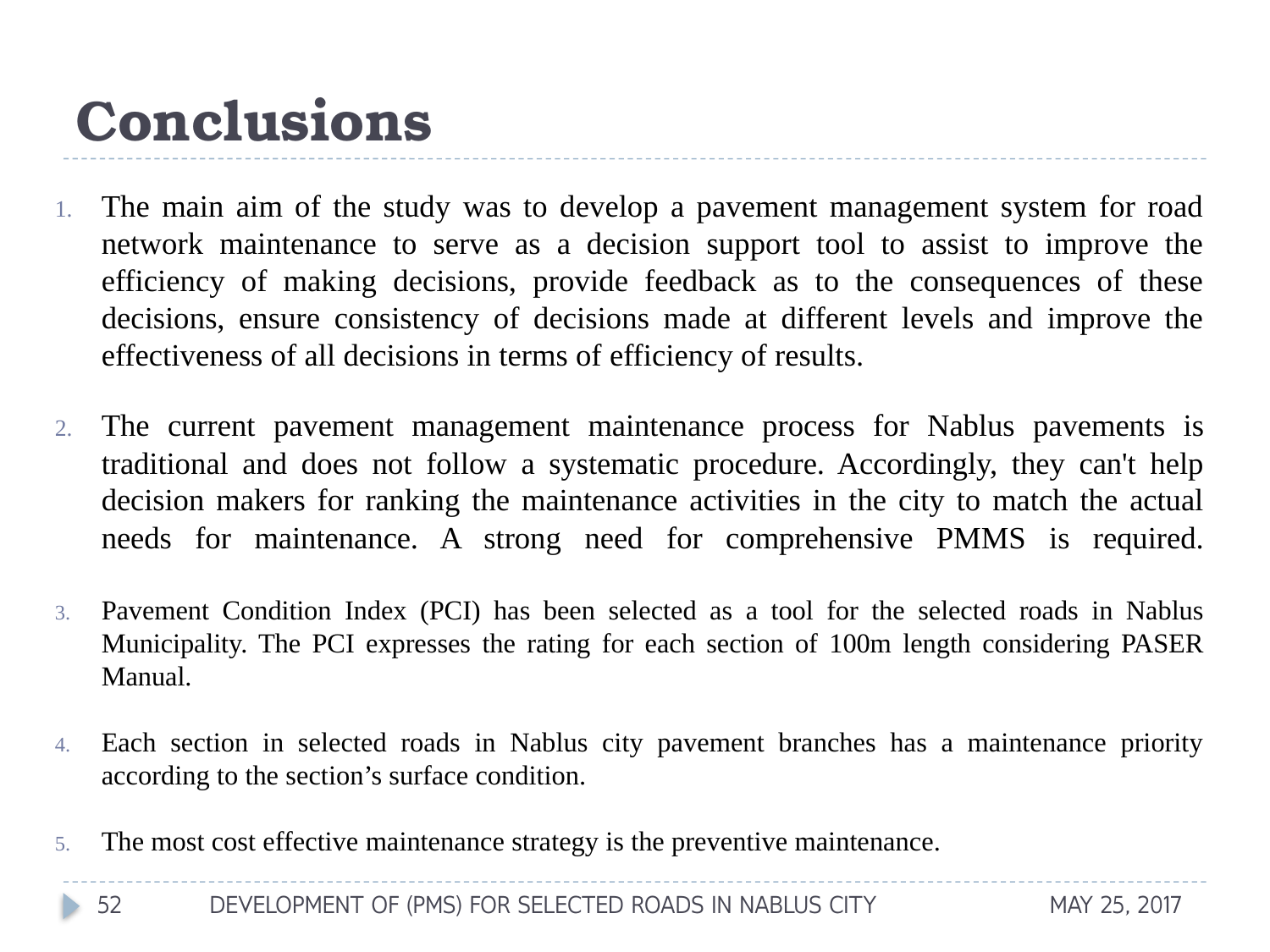

# Conclusions
The main aim of the study was to develop a pavement management system for road network maintenance to serve as a decision support tool to assist to improve the efficiency of making decisions, provide feedback as to the consequences of these decisions, ensure consistency of decisions made at different levels and improve the effectiveness of all decisions in terms of efficiency of results.

The current pavement management maintenance process for Nablus pavements is traditional and does not follow a systematic procedure. Accordingly, they can't help decision makers for ranking the maintenance activities in the city to match the actual needs for maintenance. A strong need for comprehensive PMMS is required.
Pavement Condition Index (PCI) has been selected as a tool for the selected roads in Nablus Municipality. The PCI expresses the rating for each section of 100m length considering PASER Manual.

Each section in selected roads in Nablus city pavement branches has a maintenance priority according to the section’s surface condition.

The most cost effective maintenance strategy is the preventive maintenance.

52
DEVELOPMENT OF (PMS) FOR SELECTED ROADS IN NABLUS CITY
MAY 25, 2017